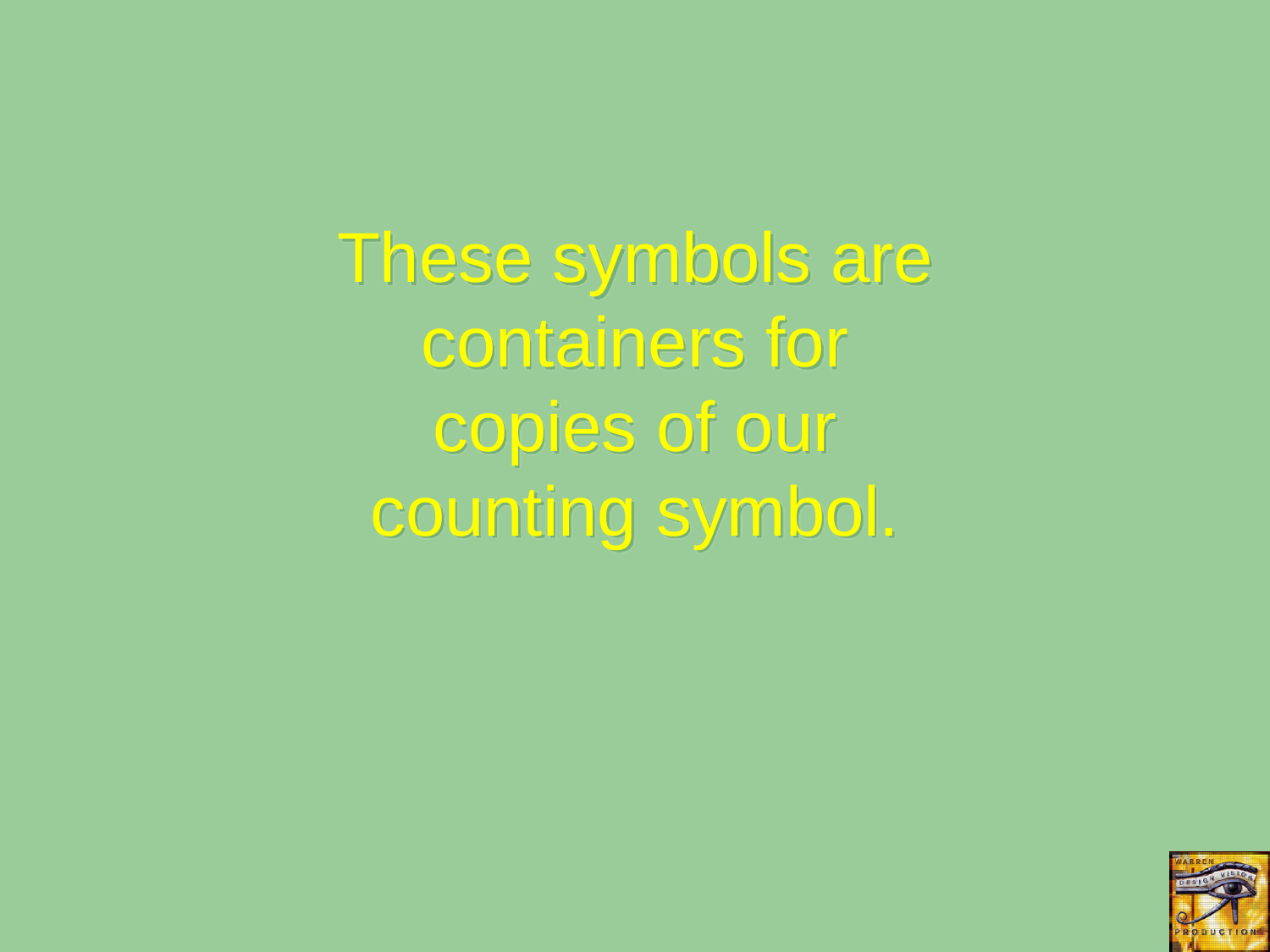

These symbols are
containers for
copies of our
counting symbol.